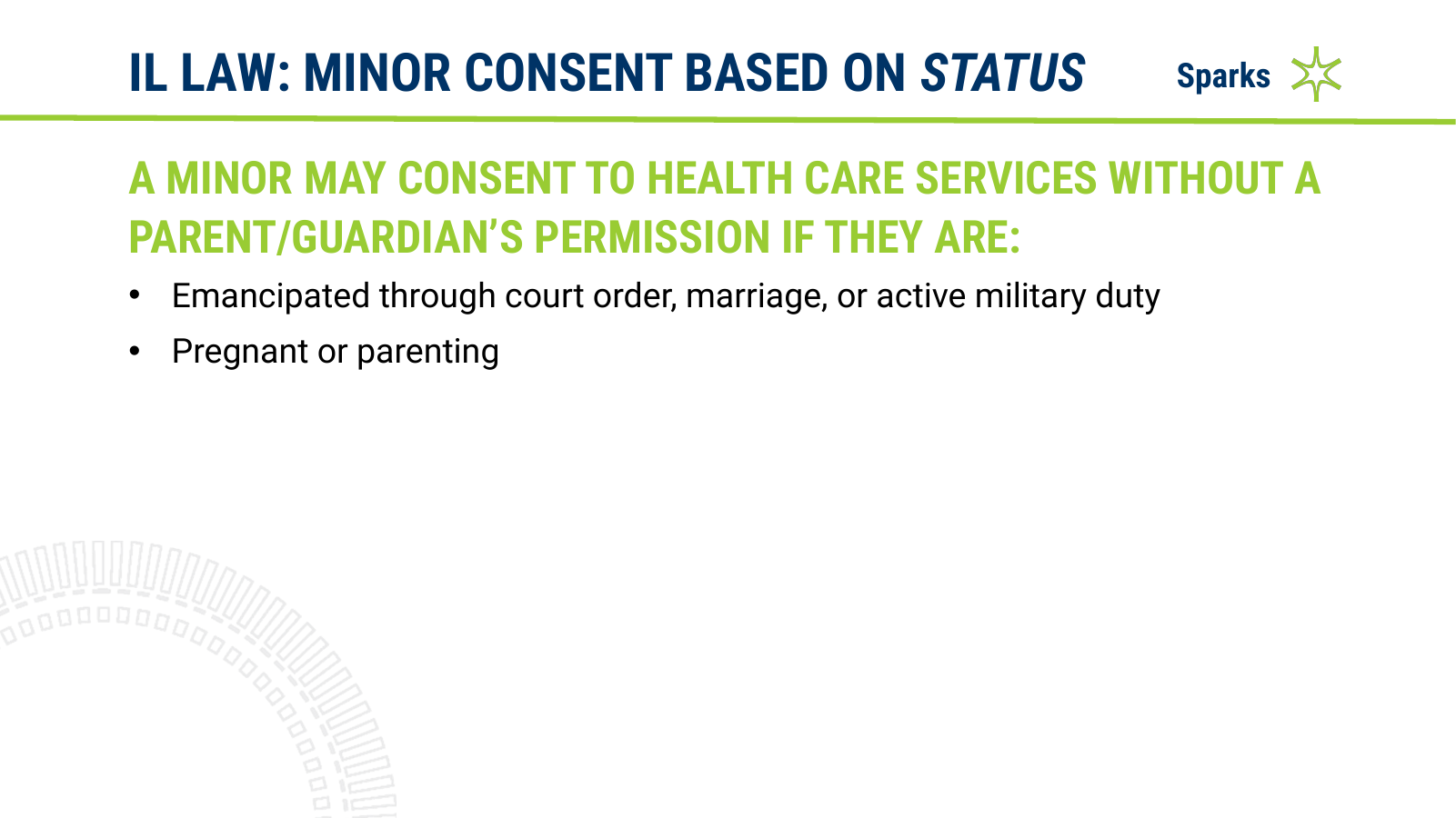

# IL LAW: MINOR CONSENT BASED ON STATUS
A MINOR MAY CONSENT TO HEALTH CARE SERVICES WITHOUT A PARENT/GUARDIAN’S PERMISSION IF THEY ARE:
Emancipated through court order, marriage, or active military duty
Pregnant or parenting